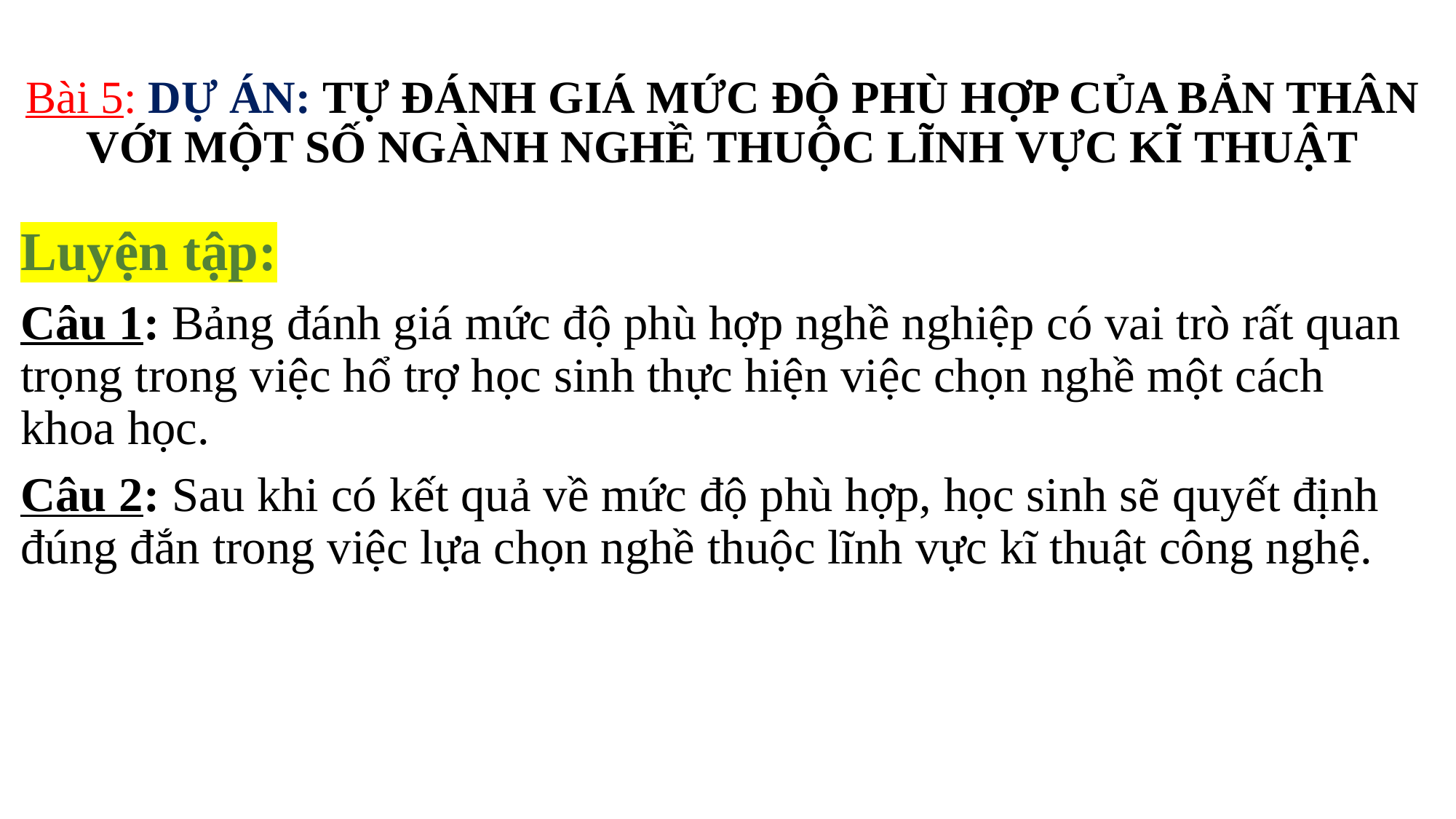

# Bài 5: DỰ ÁN: TỰ ĐÁNH GIÁ MỨC ĐỘ PHÙ HỢP CỦA BẢN THÂN VỚI MỘT SỐ NGÀNH NGHỀ THUỘC LĨNH VỰC KĨ THUẬT
Luyện tập:
Câu 1: Bảng đánh giá mức độ phù hợp nghề nghiệp có vai trò rất quan trọng trong việc hổ trợ học sinh thực hiện việc chọn nghề một cách khoa học.
Câu 2: Sau khi có kết quả về mức độ phù hợp, học sinh sẽ quyết định đúng đắn trong việc lựa chọn nghề thuộc lĩnh vực kĩ thuật công nghệ.